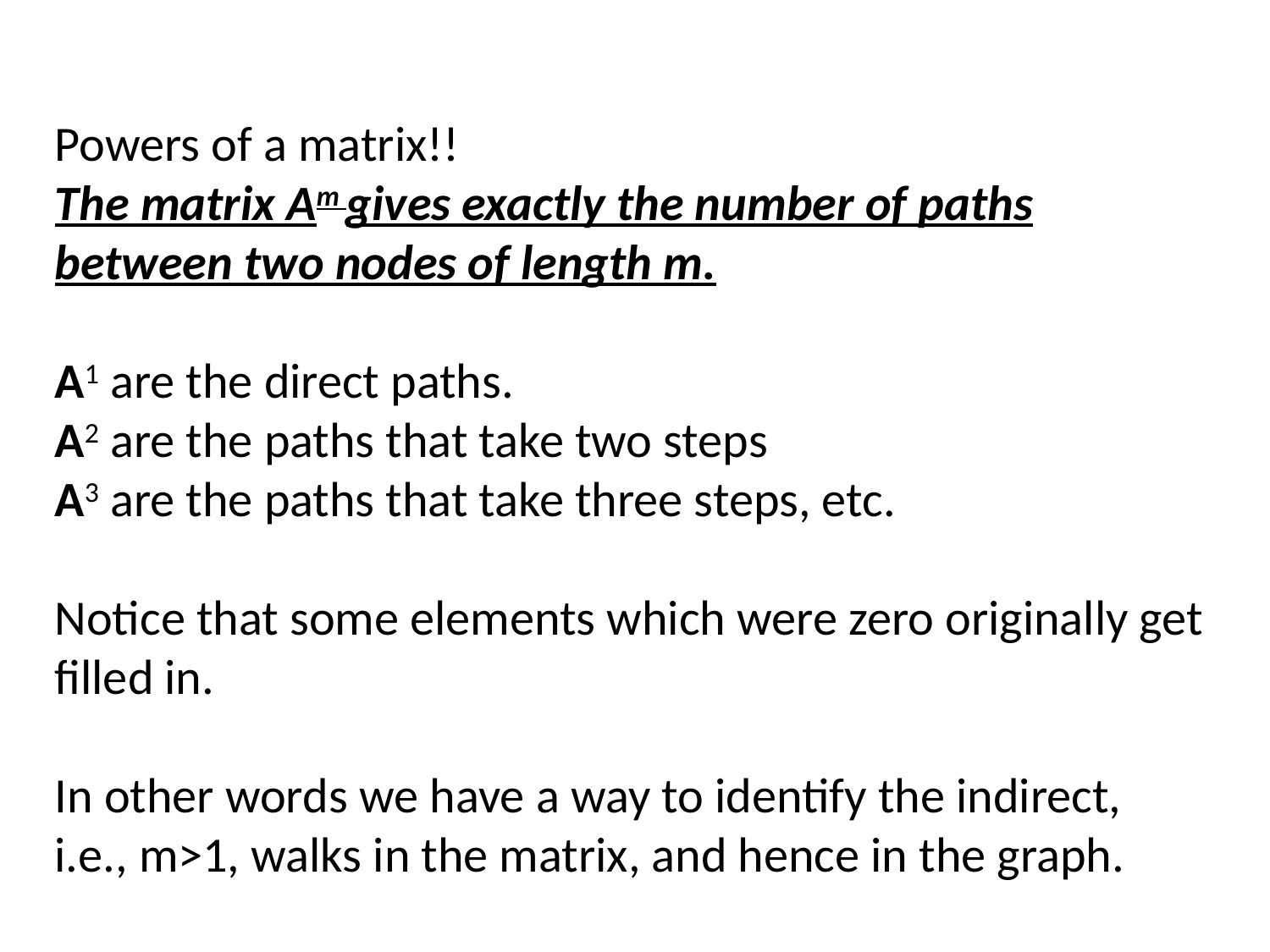

Powers of a matrix!!
The matrix Am gives exactly the number of paths between two nodes of length m.

A1 are the direct paths.
A2 are the paths that take two steps
A3 are the paths that take three steps, etc.

Notice that some elements which were zero originally get filled in.

In other words we have a way to identify the indirect, i.e., m>1, walks in the matrix, and hence in the graph.